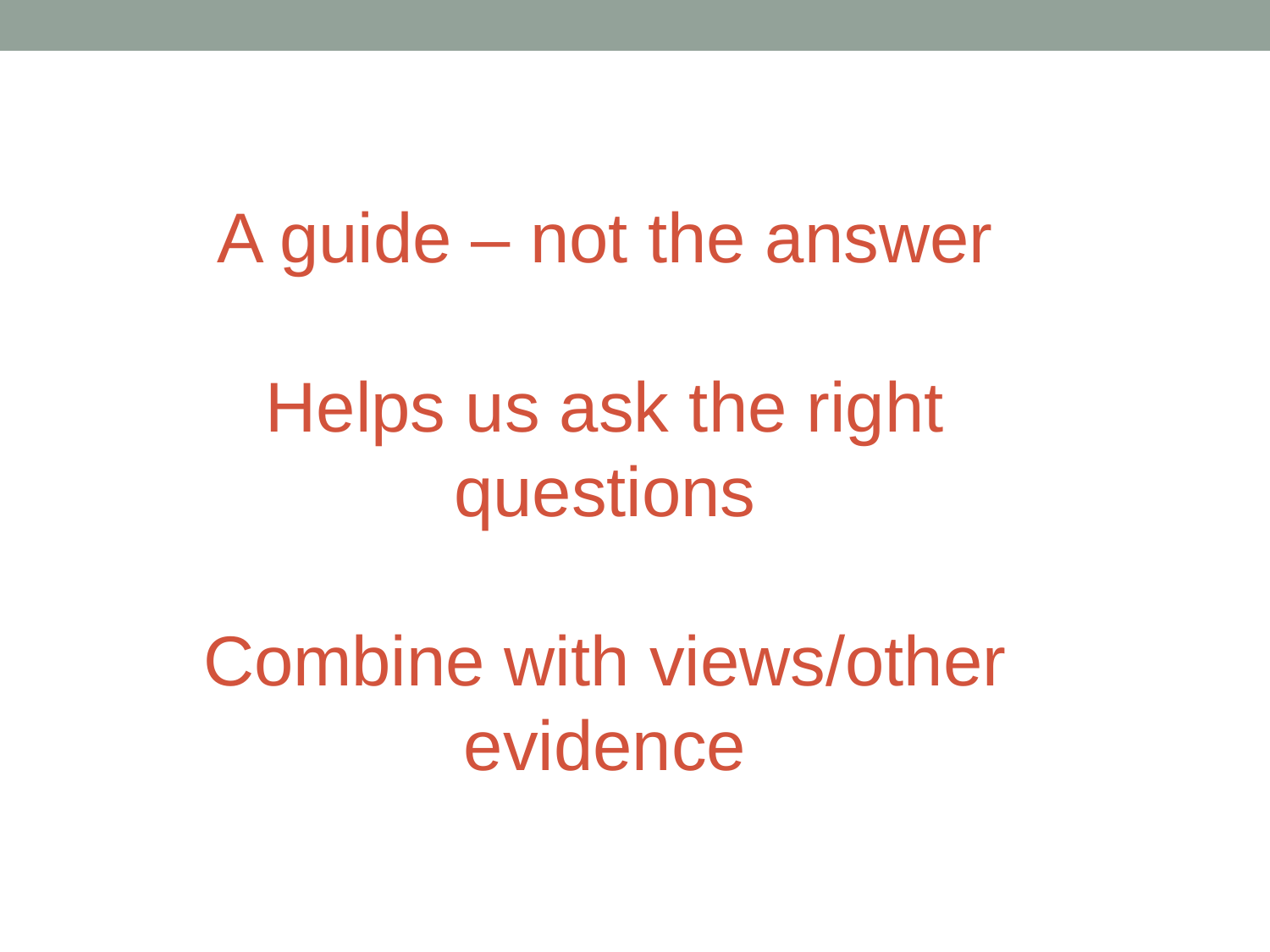

A guide – not the answer

Helps us ask the right questions

Combine with views/other evidence